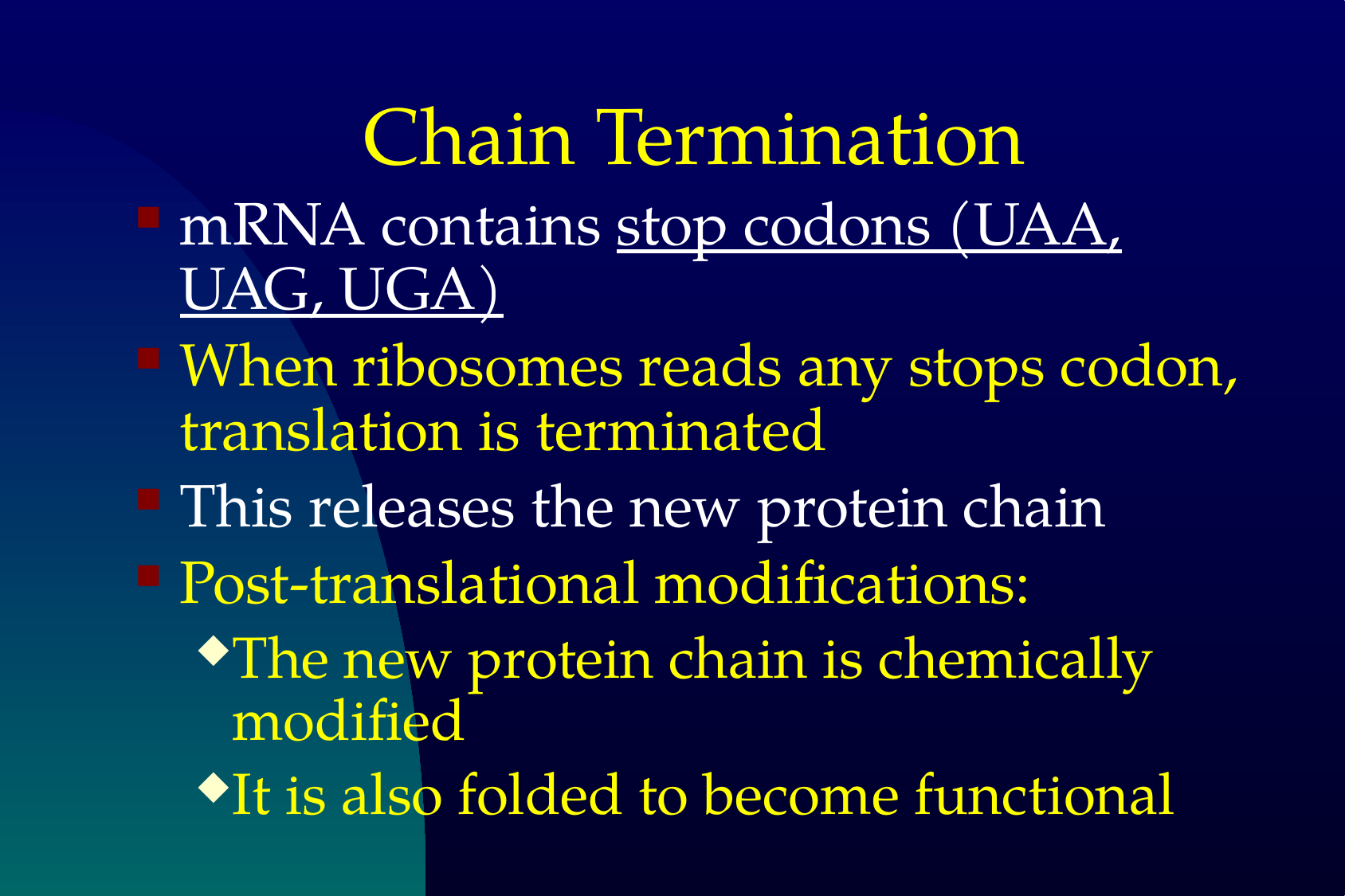

Chain Termination
mRNA contains stop codons (UAA, UAG, UGA)
When ribosomes reads any stops codon, translation is terminated
This releases the new protein chain
Post-translational modifications:
The new protein chain is chemically modified
It is also folded to become functional